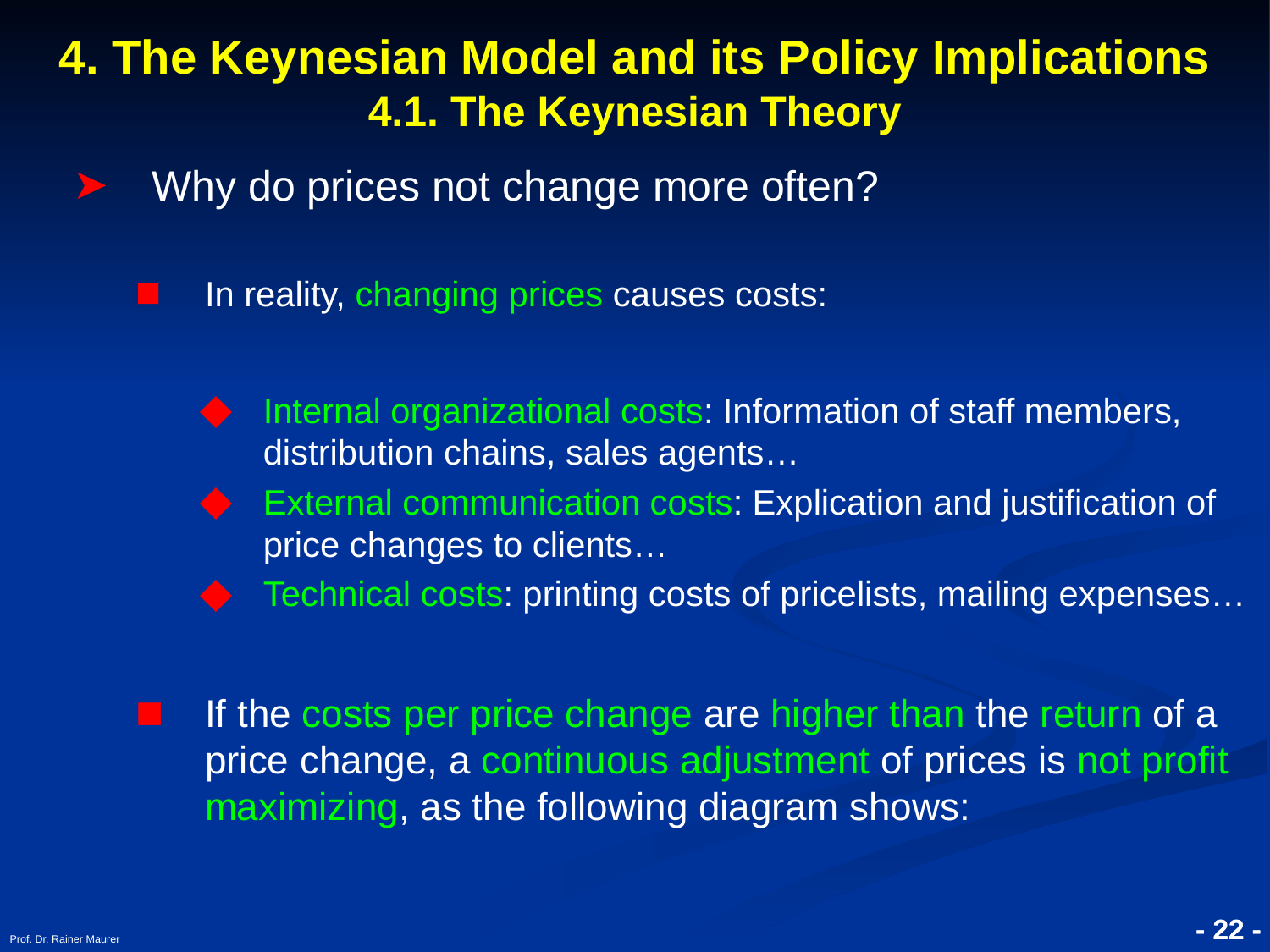

4. The Keynesian Model and its Policy Implications
4.1. The Keynesian Theory
Why do prices not change more often?

In reality, changing prices causes costs:

Internal organizational costs: Information of staff members, distribution chains, sales agents…
External communication costs: Explication and justification of price changes to clients…
Technical costs: printing costs of pricelists, mailing expenses…

If the costs per price change are higher than the return of a price change, a continuous adjustment of prices is not profit maximizing, as the following diagram shows:
Prof. Dr. Rainer Maurer
- 22 -
- 22 -